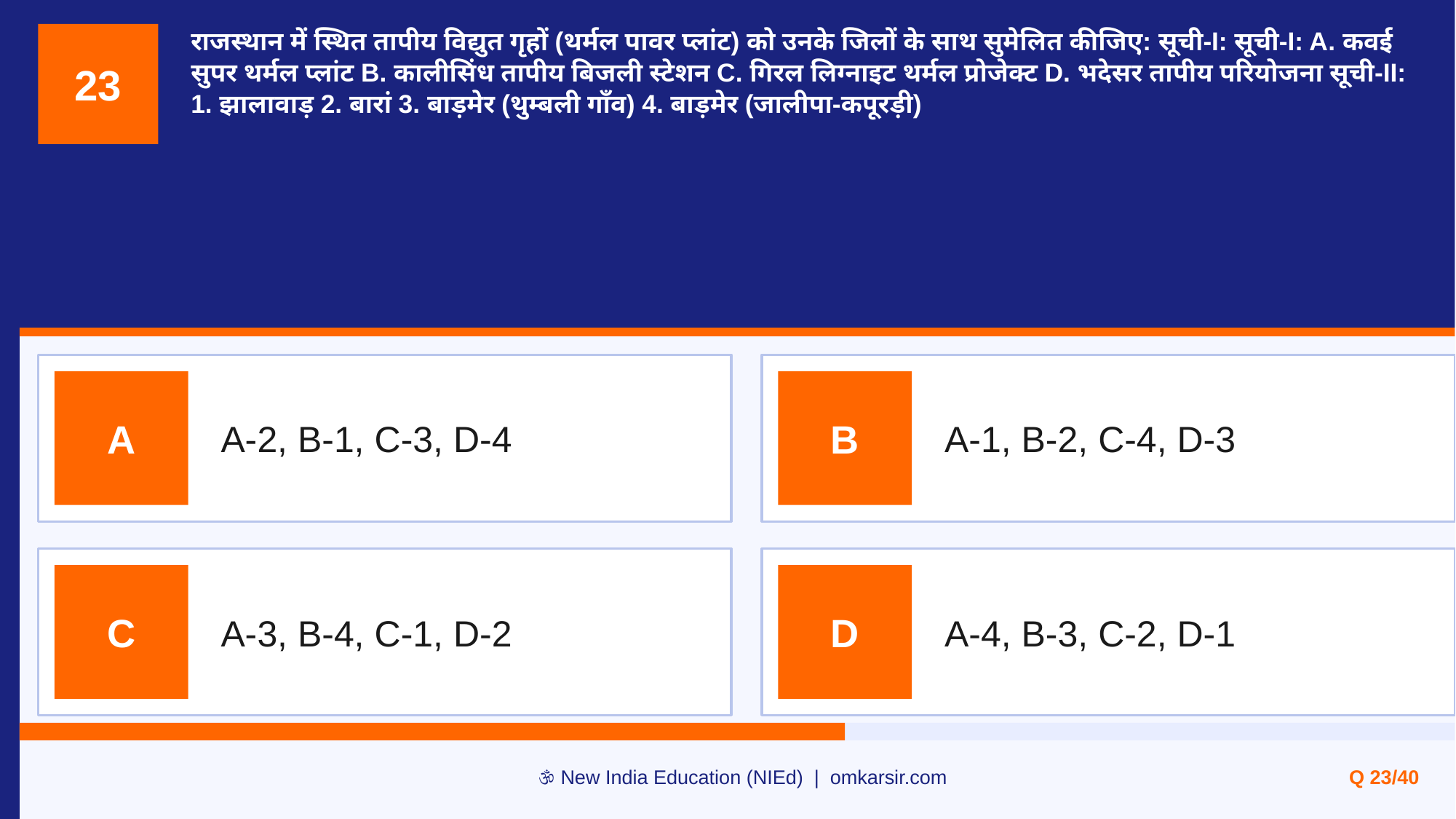

राजस्थान में स्थित तापीय विद्युत गृहों (थर्मल पावर प्लांट) को उनके जिलों के साथ सुमेलित कीजिए: सूची-I: सूची-I: A. कवई सुपर थर्मल प्लांट B. कालीसिंध तापीय बिजली स्टेशन C. गिरल लिग्नाइट थर्मल प्रोजेक्ट D. भदेसर तापीय परियोजना सूची-II: 1. झालावाड़ 2. बारां 3. बाड़मेर (थुम्बली गाँव) 4. बाड़मेर (जालीपा-कपूरड़ी)
23

A-2, B-1, C-3, D-4
A-1, B-2, C-4, D-3
A
B

A-3, B-4, C-1, D-2
A-4, B-3, C-2, D-1
C
D

🕉️ New India Education (NIEd)  |  omkarsir.com
Q 23/40